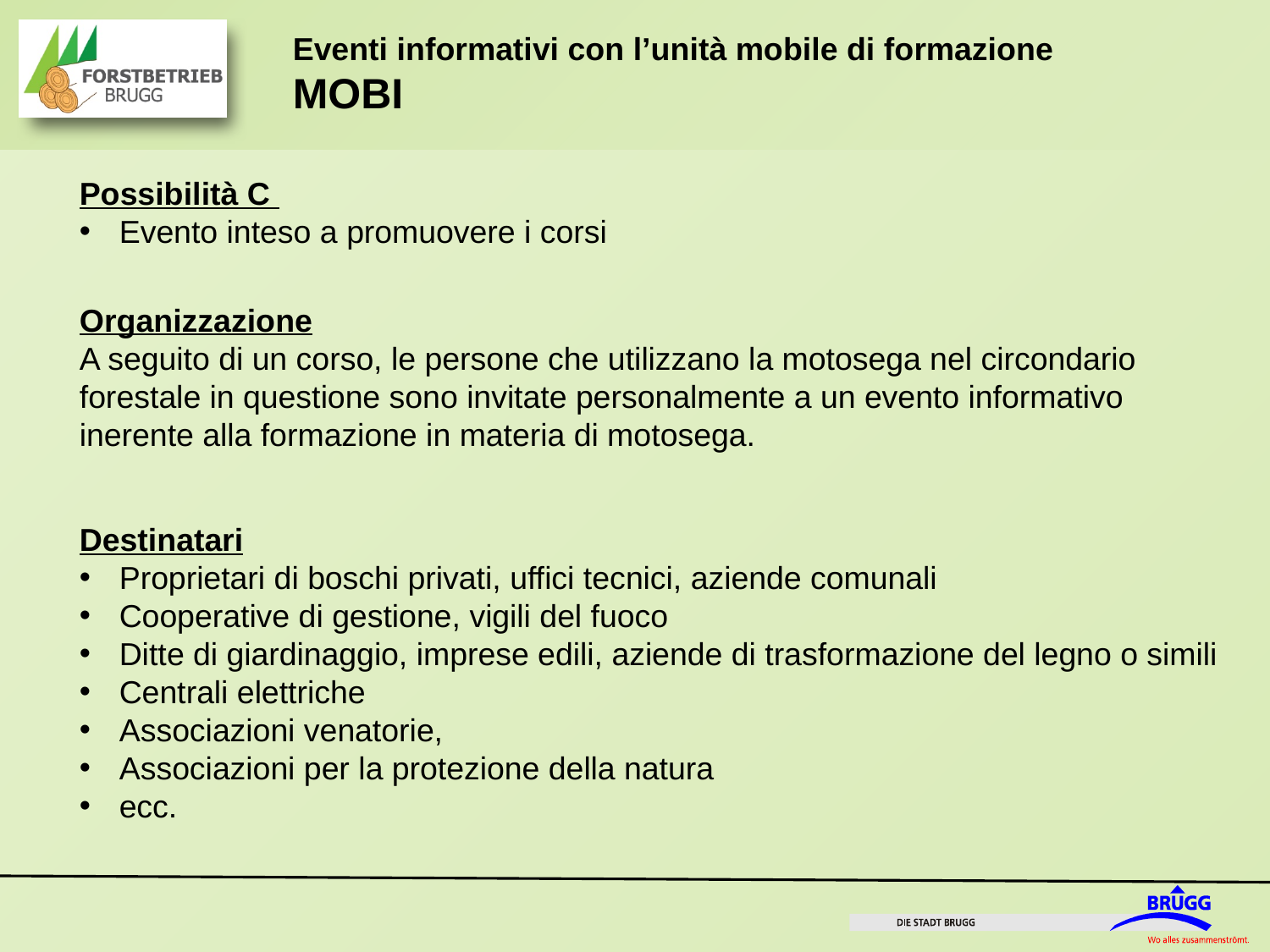

Possibilità C
Evento inteso a promuovere i corsi
Organizzazione
A seguito di un corso, le persone che utilizzano la motosega nel circondario forestale in questione sono invitate personalmente a un evento informativo inerente alla formazione in materia di motosega.

Destinatari
Proprietari di boschi privati, uffici tecnici, aziende comunali
Cooperative di gestione, vigili del fuoco
Ditte di giardinaggio, imprese edili, aziende di trasformazione del legno o simili
Centrali elettriche
Associazioni venatorie,
Associazioni per la protezione della natura
ecc.